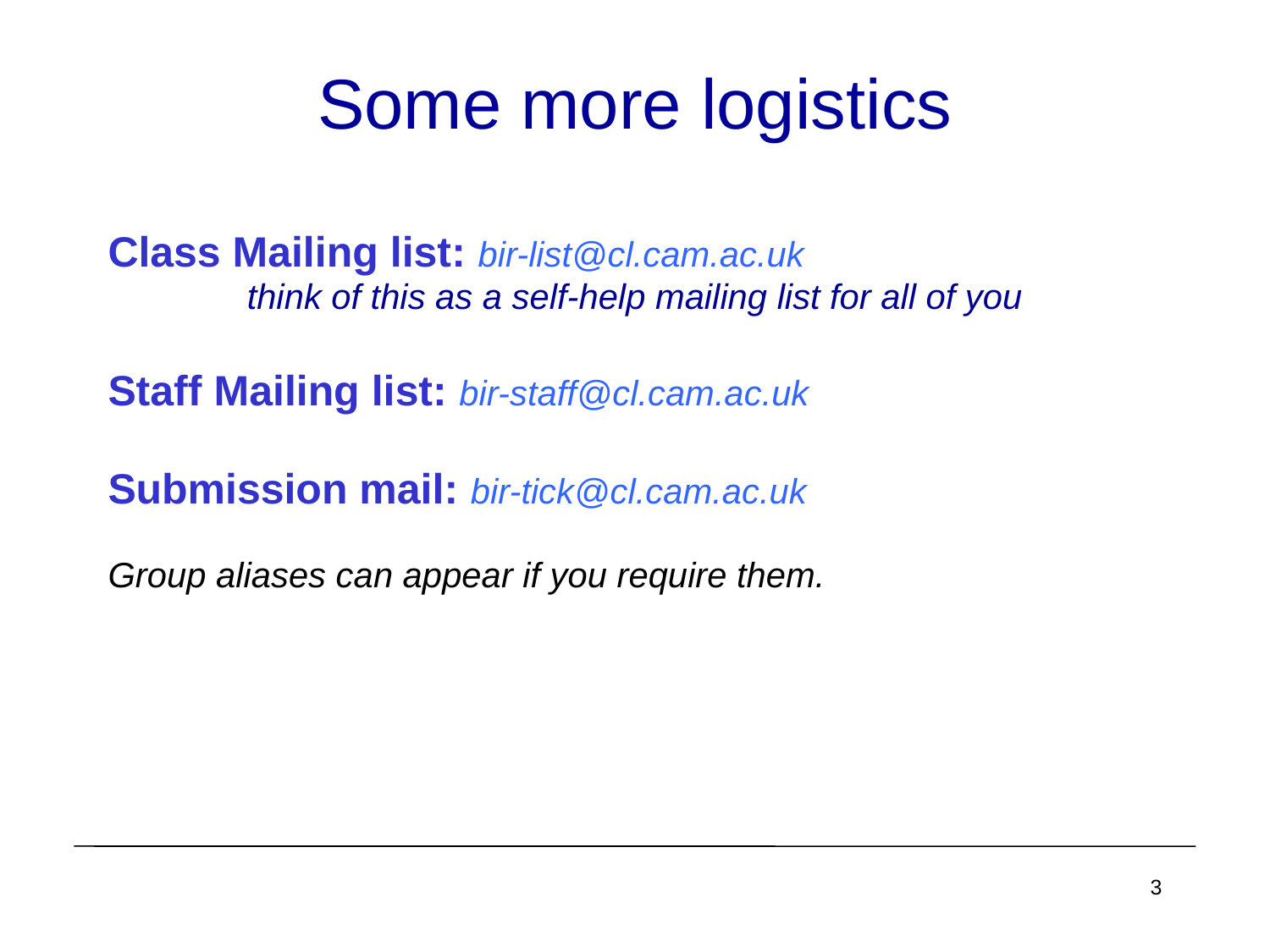

# Some more logistics

Class Mailing list: bir-list@cl.cam.ac.uk
think of this as a self-help mailing list for all of you

Staff Mailing list: bir-staff@cl.cam.ac.uk

Submission mail: bir-tick@cl.cam.ac.uk

Group aliases can appear if you require them.

3